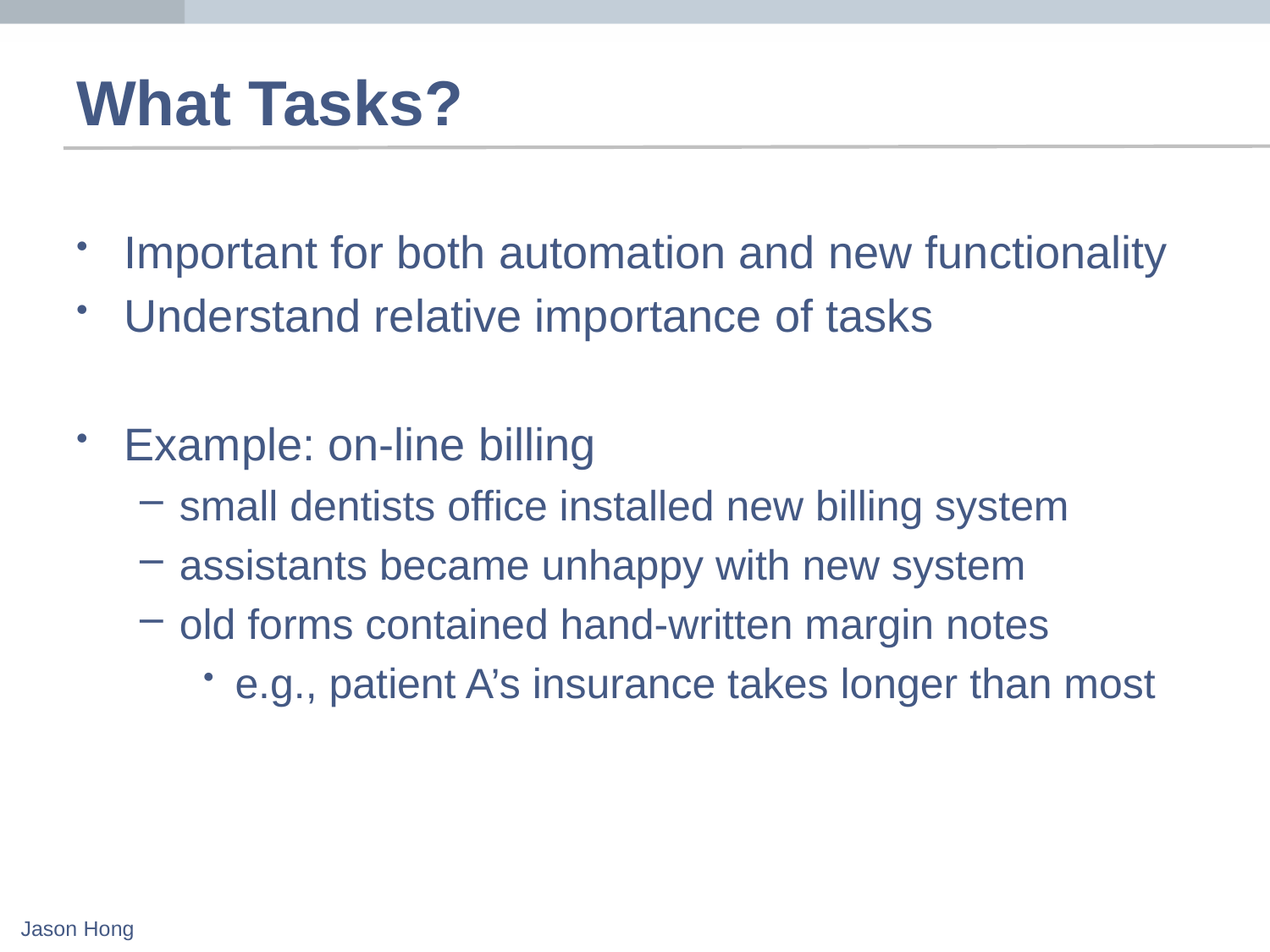

# What Tasks?
Important for both automation and new functionality
Understand relative importance of tasks

Example: on-line billing
small dentists office installed new billing system
assistants became unhappy with new system
old forms contained hand-written margin notes
e.g., patient A’s insurance takes longer than most